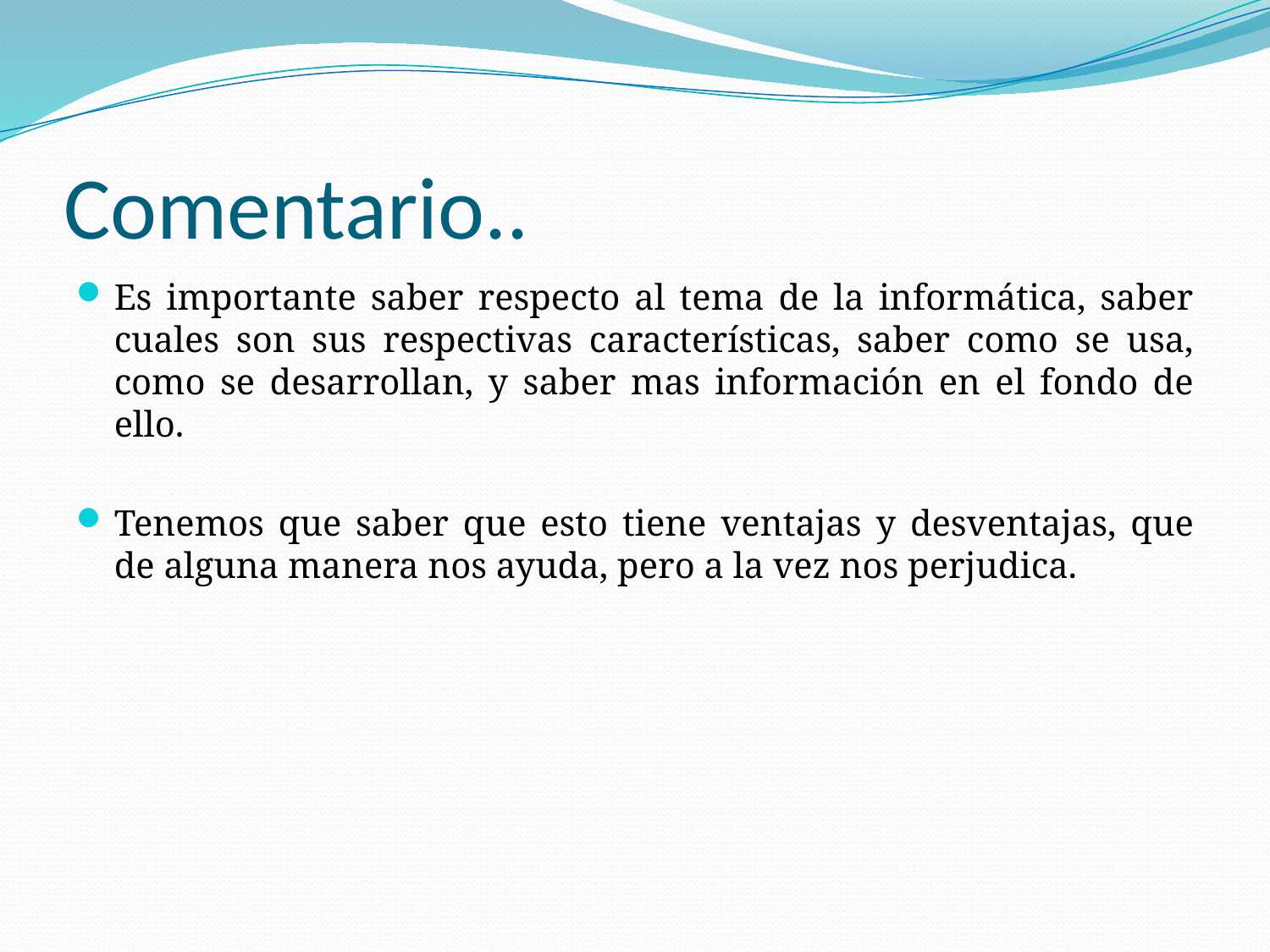

# Comentario..
Es importante saber respecto al tema de la informática, saber cuales son sus respectivas características, saber como se usa, como se desarrollan, y saber mas información en el fondo de ello.

Tenemos que saber que esto tiene ventajas y desventajas, que de alguna manera nos ayuda, pero a la vez nos perjudica.